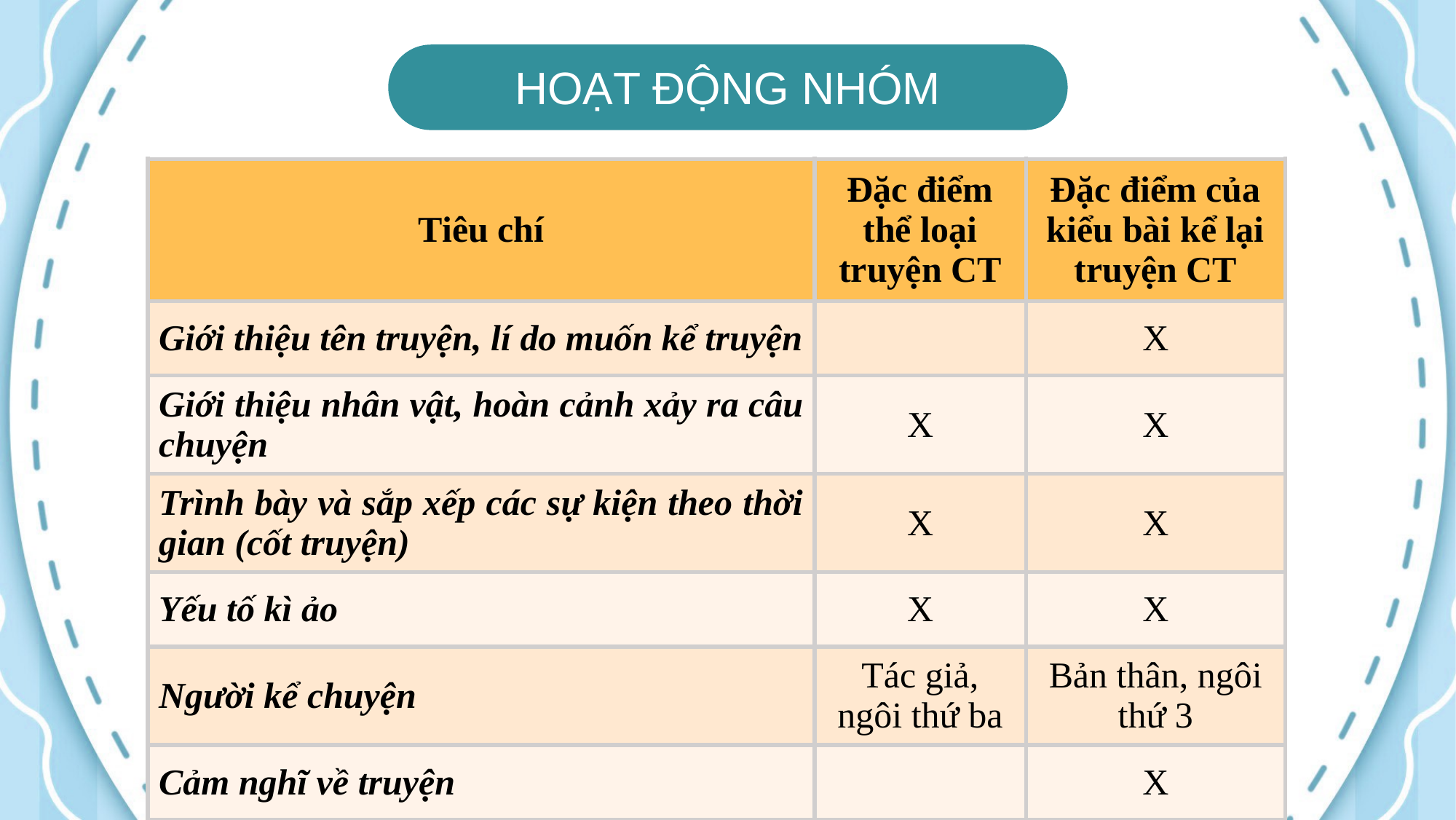

HOẠT ĐỘNG NHÓM
| Tiêu chí | Đặc điểm thể loại truyện CT | Đặc điểm của kiểu bài kể lại truyện CT |
| --- | --- | --- |
| Giới thiệu tên truyện, lí do muốn kể truyện |  | X |
| Giới thiệu nhân vật, hoàn cảnh xảy ra câu chuyện | X | X |
| Trình bày và sắp xếp các sự kiện theo thời gian (cốt truyện) | X | X |
| Yếu tố kì ảo | X | X |
| Người kể chuyện | Tác giả, ngôi thứ ba | Bản thân, ngôi thứ 3 |
| Cảm nghĩ về truyện |  | X |